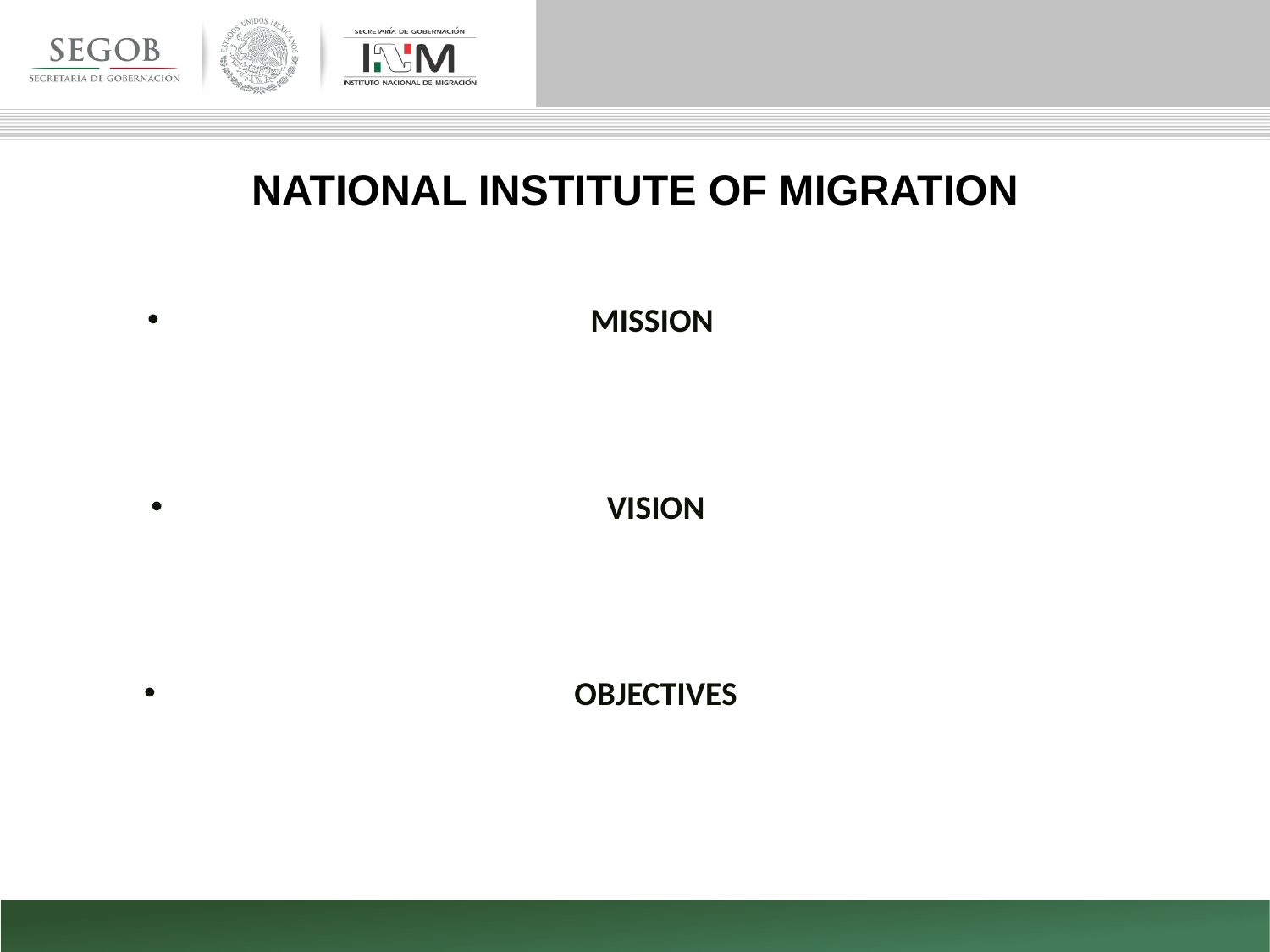

# National Institute of Migration

MISSION

VISION

OBJECTIVES